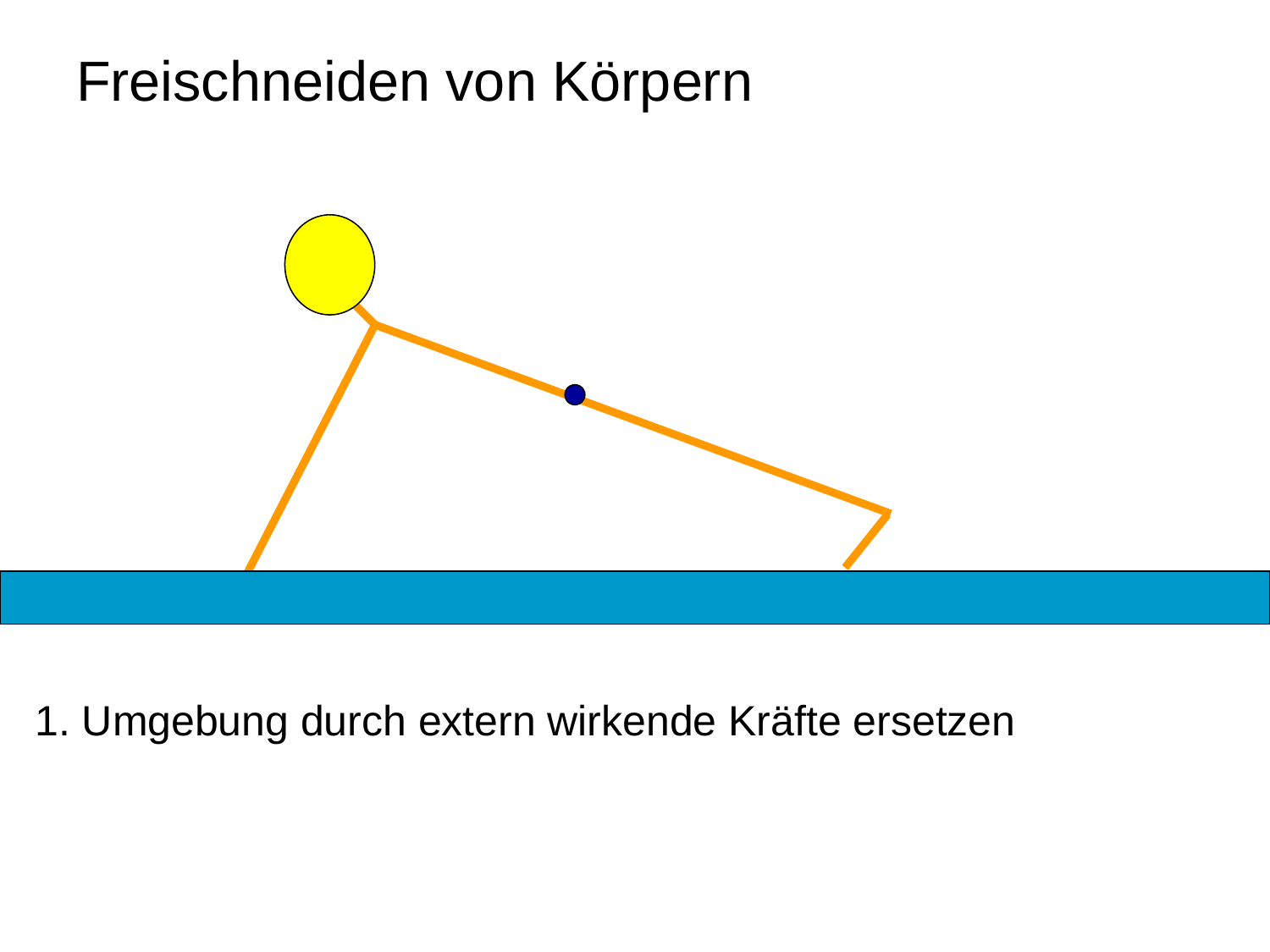

Freischneiden von Körpern

1. Umgebung durch extern wirkende Kräfte ersetzen